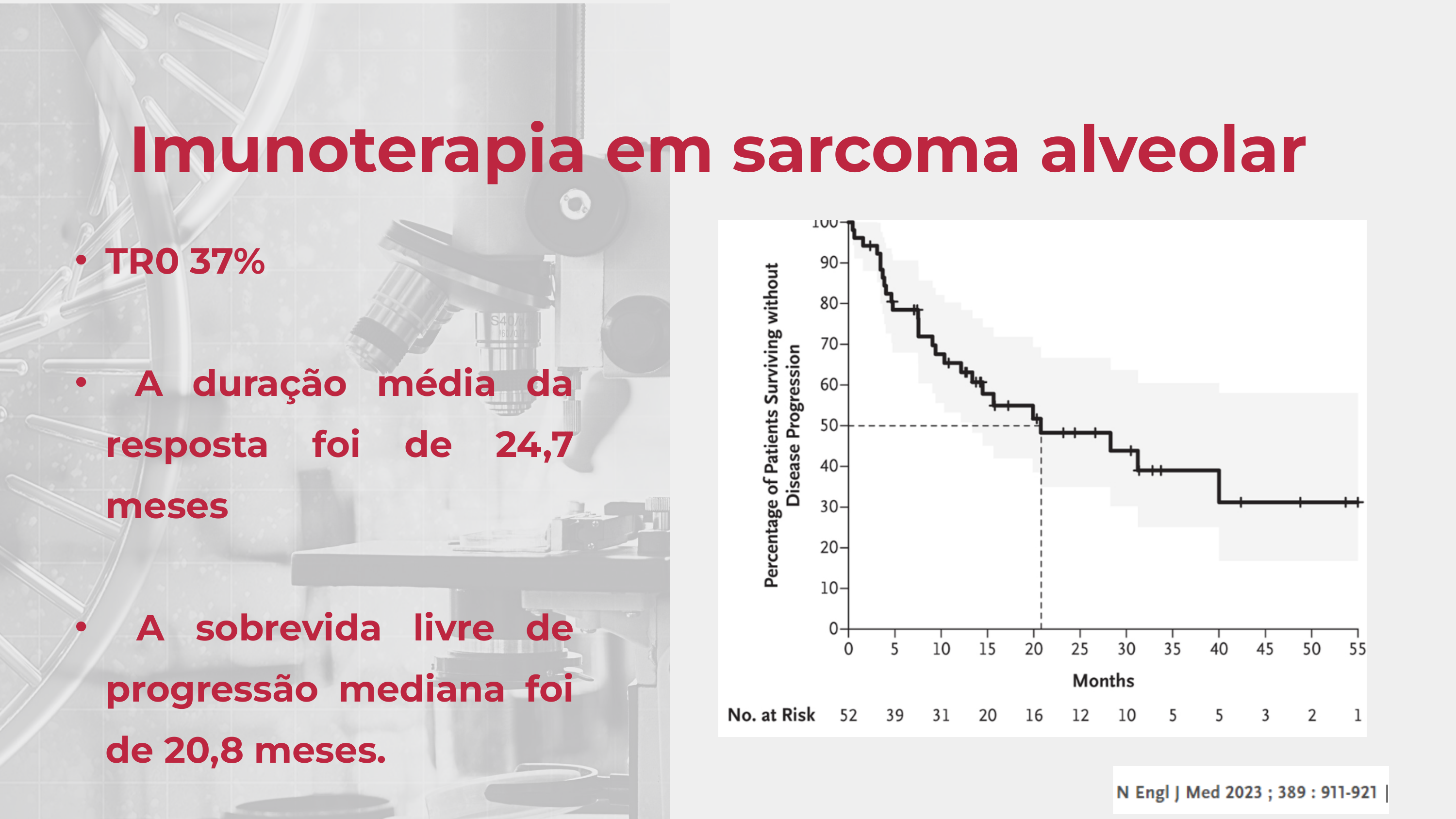

Imunoterapia em sarcoma alveolar
TR0 37%

 A duração média da resposta foi de 24,7 meses

 A sobrevida livre de progressão mediana foi de 20,8 meses.